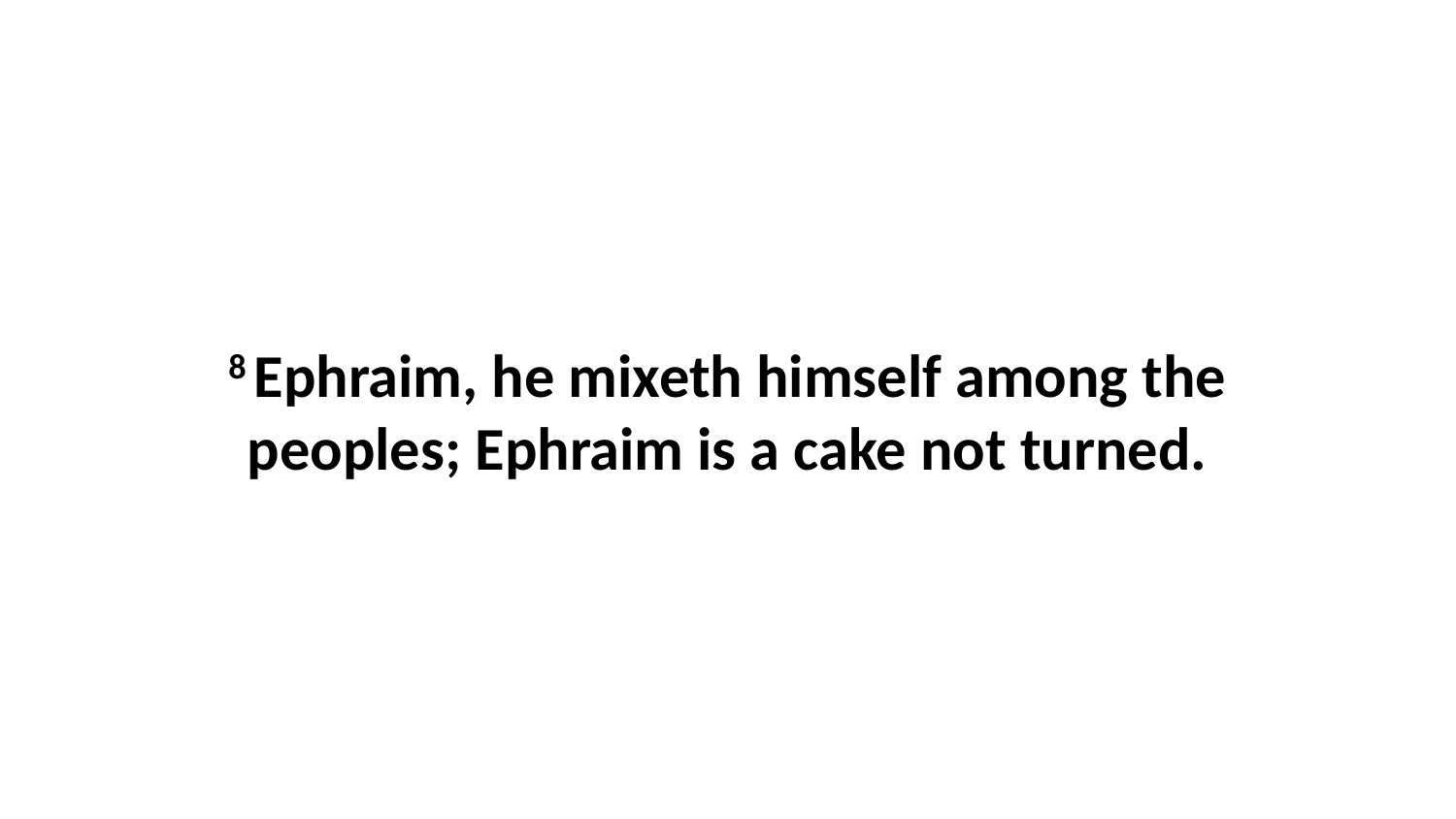

8 Ephraim, he mixeth himself among the peoples; Ephraim is a cake not turned.